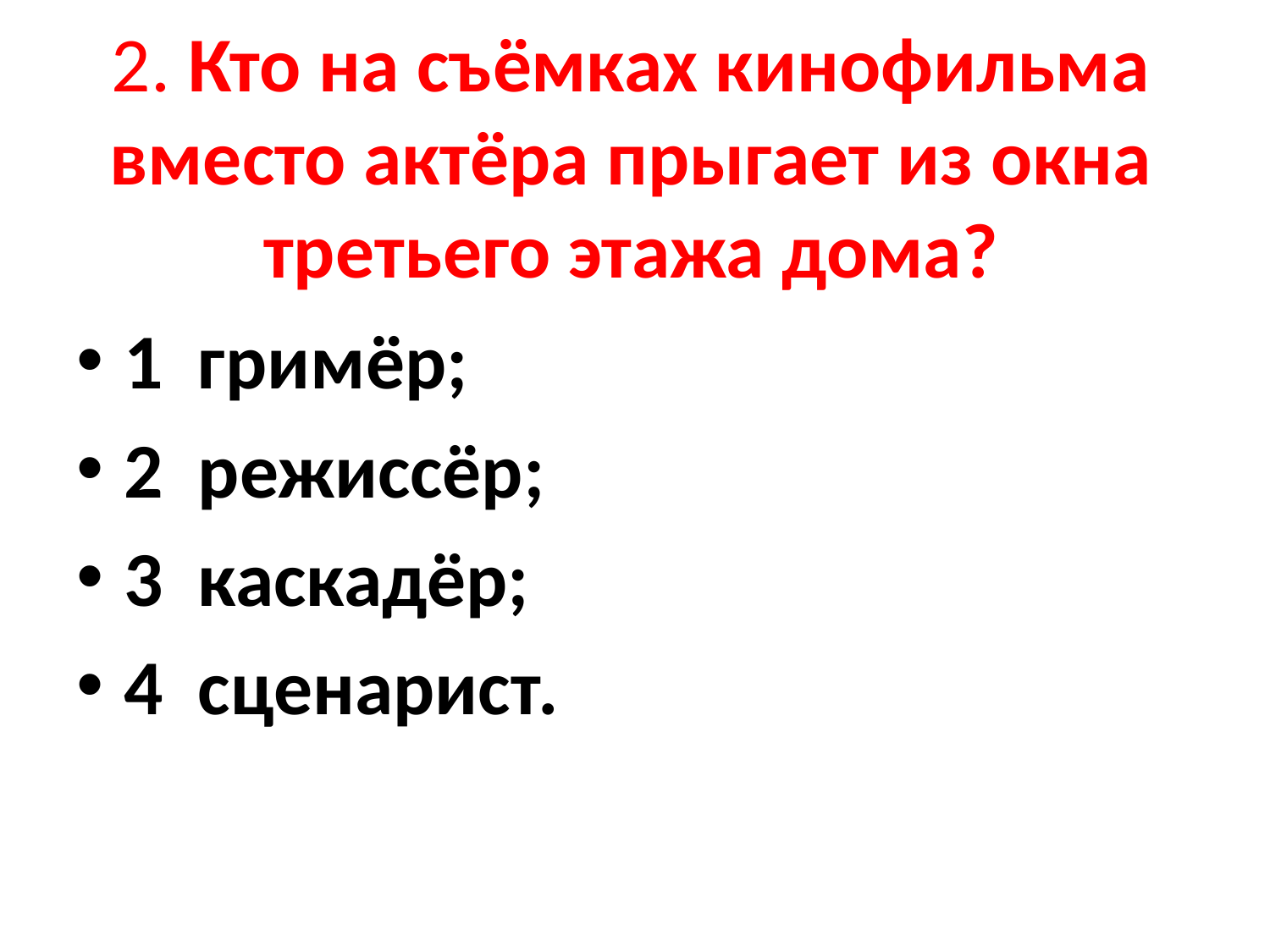

# 2. Кто на съёмках кинофильма вместо актёра прыгает из окна третьего этажа дома?

1  гримёр;
2  режиссёр;
3  каскадёр;
4  сценарист.